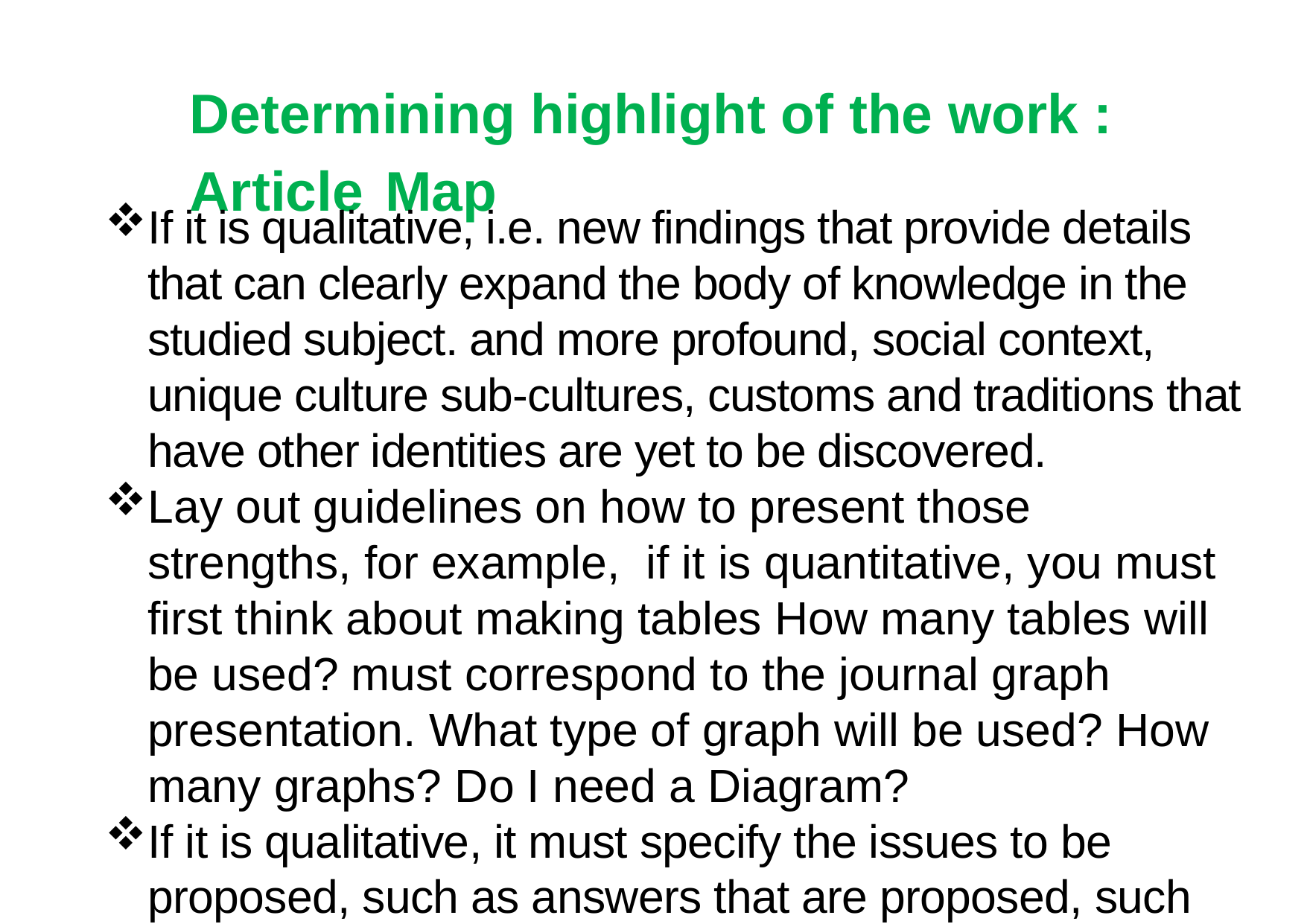

Determining highlight of the work : Article Map
If it is qualitative, i.e. new findings that provide details that can clearly expand the body of knowledge in the studied subject. and more profound, social context, unique culture sub-cultures, customs and traditions that have other identities are yet to be discovered.
Lay out guidelines on how to present those strengths, for example,  if it is quantitative, you must first think about making tables How many tables will be used? must correspond to the journal graph presentation. What type of graph will be used? How many graphs? Do I need a Diagram?
If it is qualitative, it must specify the issues to be proposed, such as answers that are proposed, such as detailed explanations, how many Quotations, how many pictures, maps, diagrams, etc., how many diagrams.